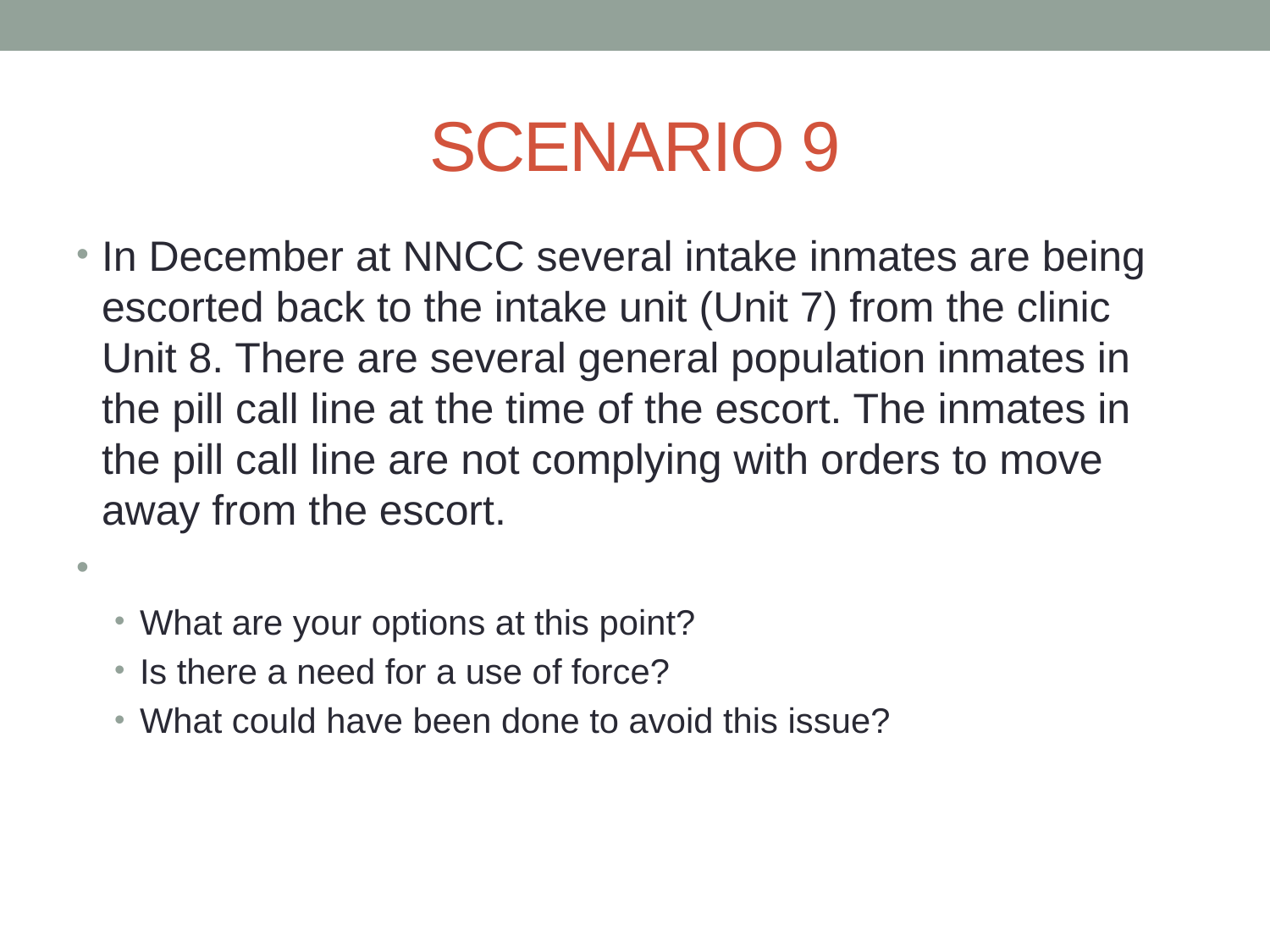

# SCENARIO 9
In December at NNCC several intake inmates are being escorted back to the intake unit (Unit 7) from the clinic Unit 8. There are several general population inmates in the pill call line at the time of the escort. The inmates in the pill call line are not complying with orders to move away from the escort.

What are your options at this point?
Is there a need for a use of force?
What could have been done to avoid this issue?